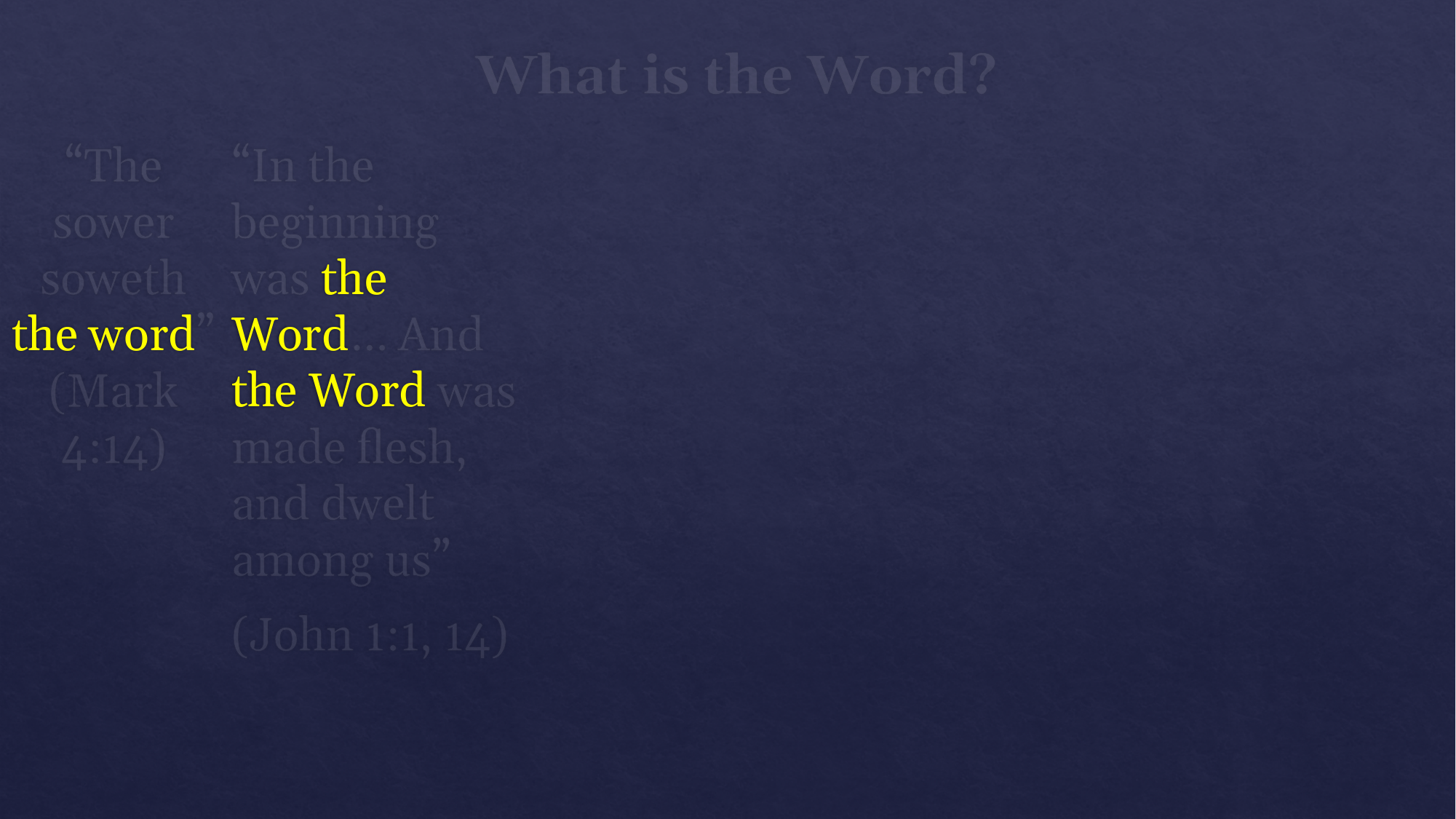

# What is the Word?
“The sower soweth the word” (Mark 4:14)
“In the beginning was the Word… And the Word was made flesh, and dwelt among us”
(John 1:1, 14)